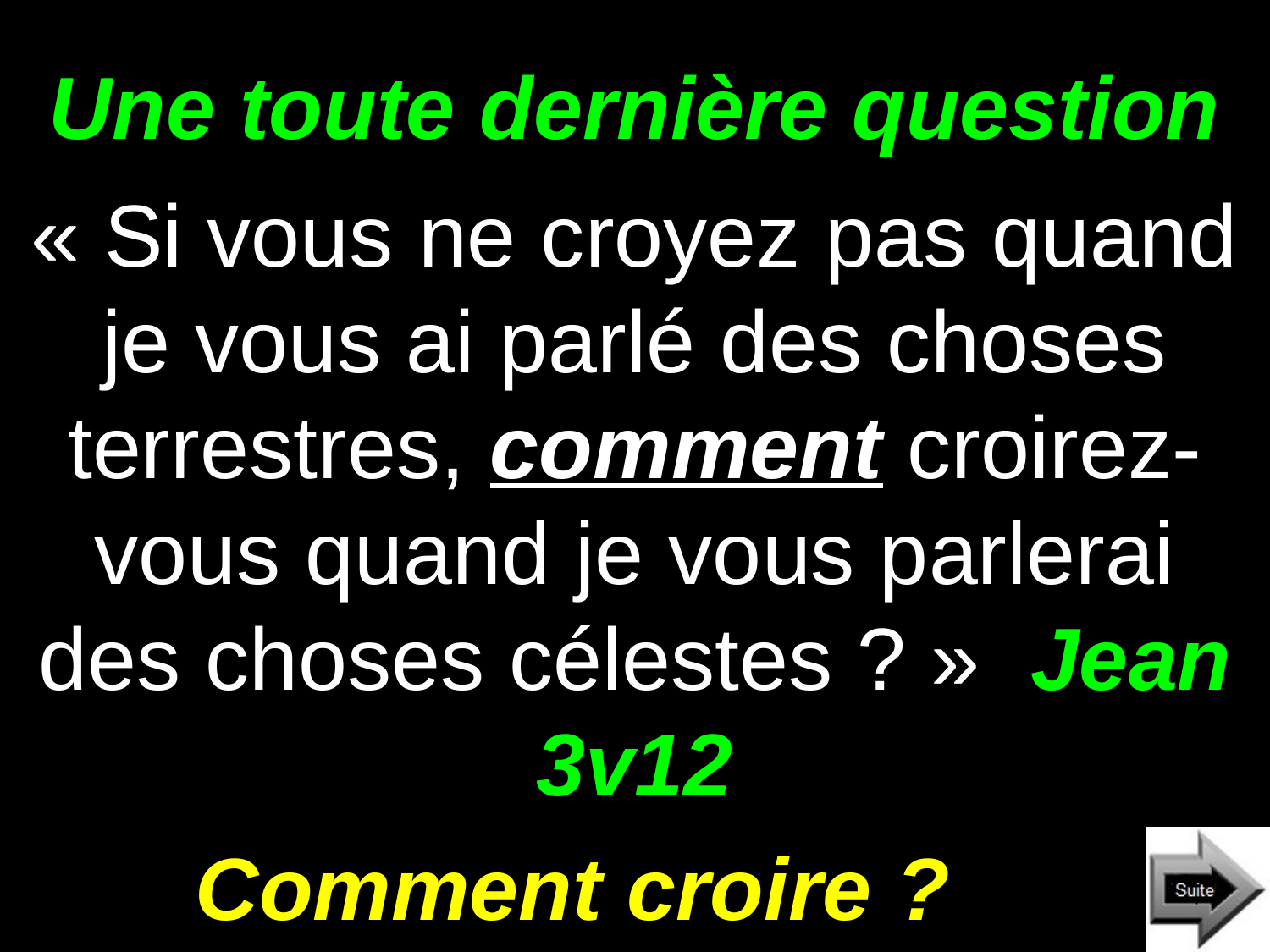

# Une toute dernière question
« Si vous ne croyez pas quand je vous ai parlé des choses terrestres, comment croirez-vous quand je vous parlerai des choses célestes ? »  Jean 3v12
Comment croire ?